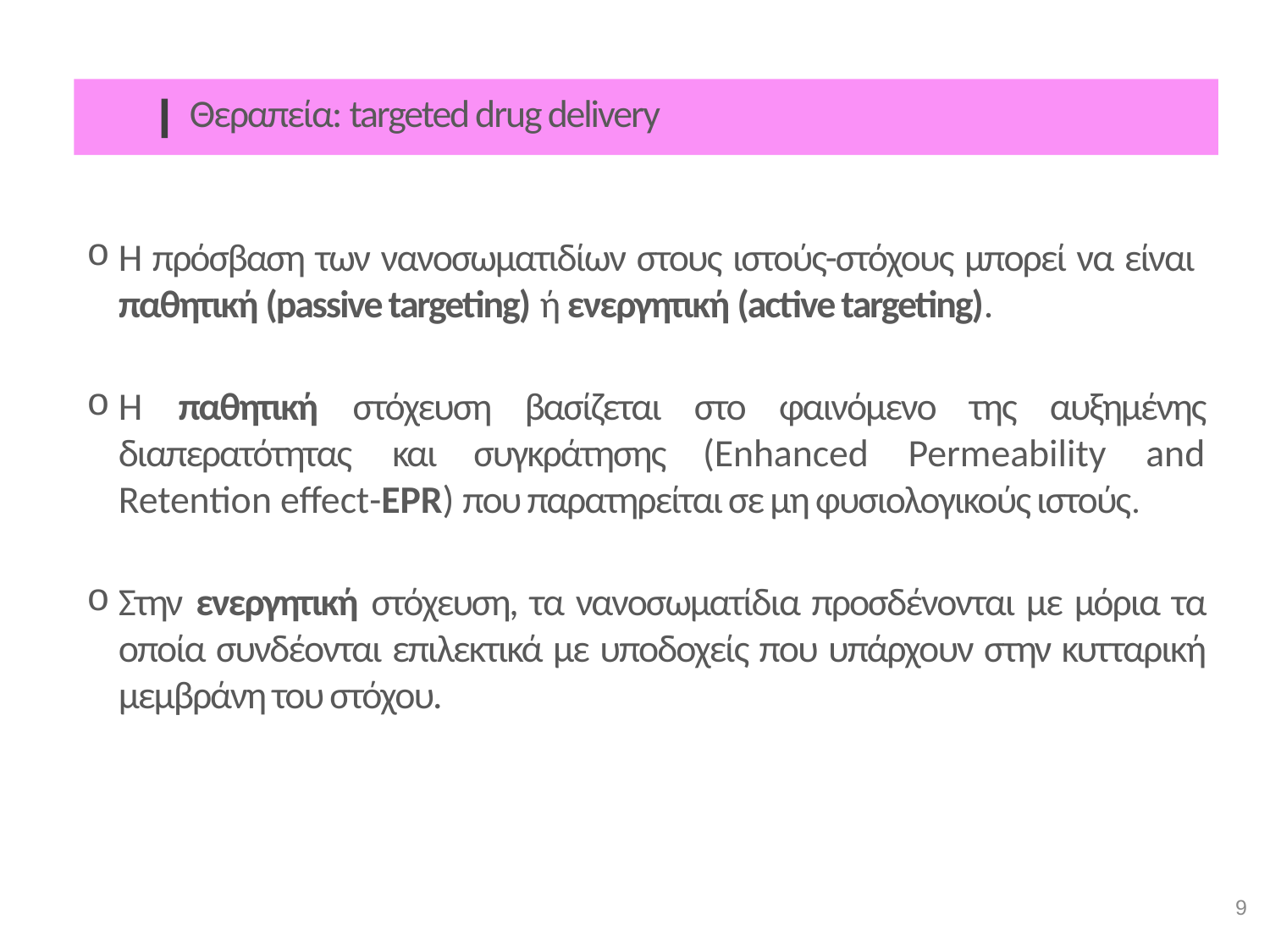

Θεραπεία: targeted drug delivery

Η πρόσβαση των νανοσωματιδίων στους ιστούς-στόχους μπορεί να είναι  παθητική (passive targeting) ή ενεργητική (active targeting).

H παθητική στόχευση βασίζεται στο φαινόμενο της αυξημένης διαπερατότητας και συγκράτησης (Enhanced Permeability and Retention effect-EPR) που παρατηρείται σε μη φυσιολογικούς ιστούς.

Στην ενεργητική στόχευση, τα νανοσωματίδια προσδένονται με μόρια τα οποία συνδέονται επιλεκτικά με υποδοχείς που υπάρχουν στην κυτταρική μεμβράνη του στόχου.
9